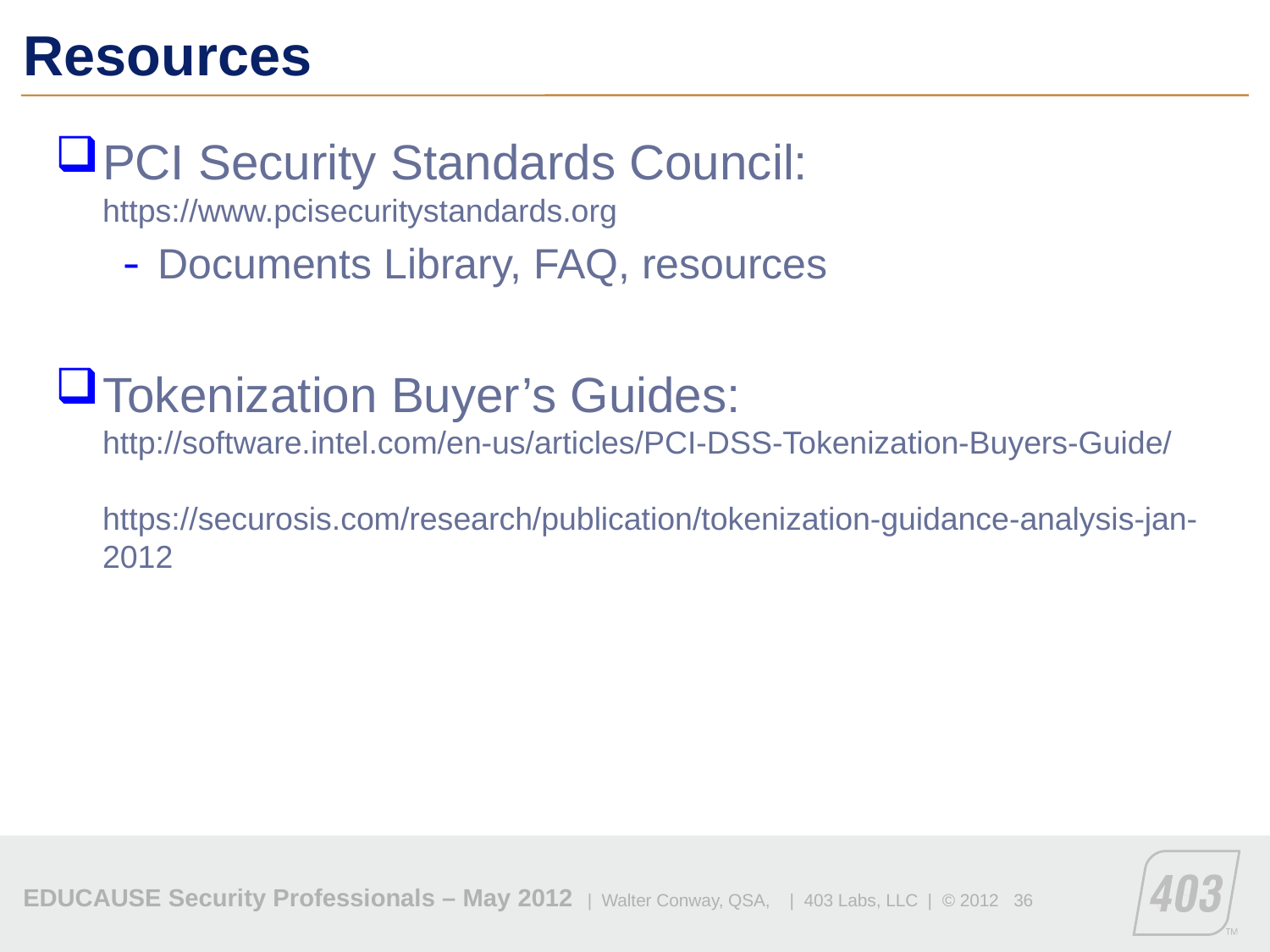

# Resources
PCI Security Standards Council:
https://www.pcisecuritystandards.org
Documents Library, FAQ, resources
Tokenization Buyer’s Guides:
http://software.intel.com/en-us/articles/PCI-DSS-Tokenization-Buyers-Guide/
https://securosis.com/research/publication/tokenization-guidance-analysis-jan-2012